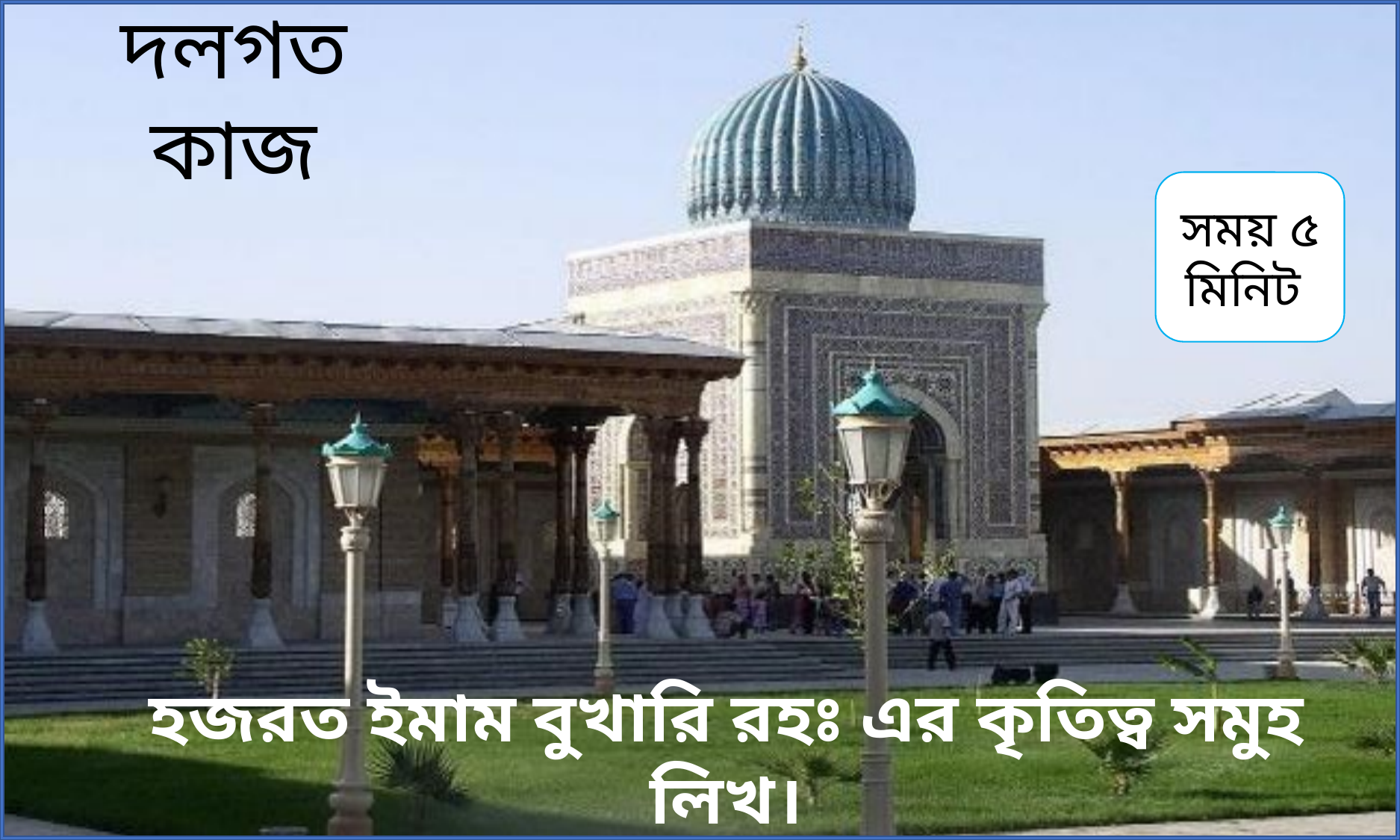

দলগত কাজ
সময় ৫ মিনিট
হজরত ইমাম বুখারি রহঃ এর কৃতিত্ব সমুহ লিখ।